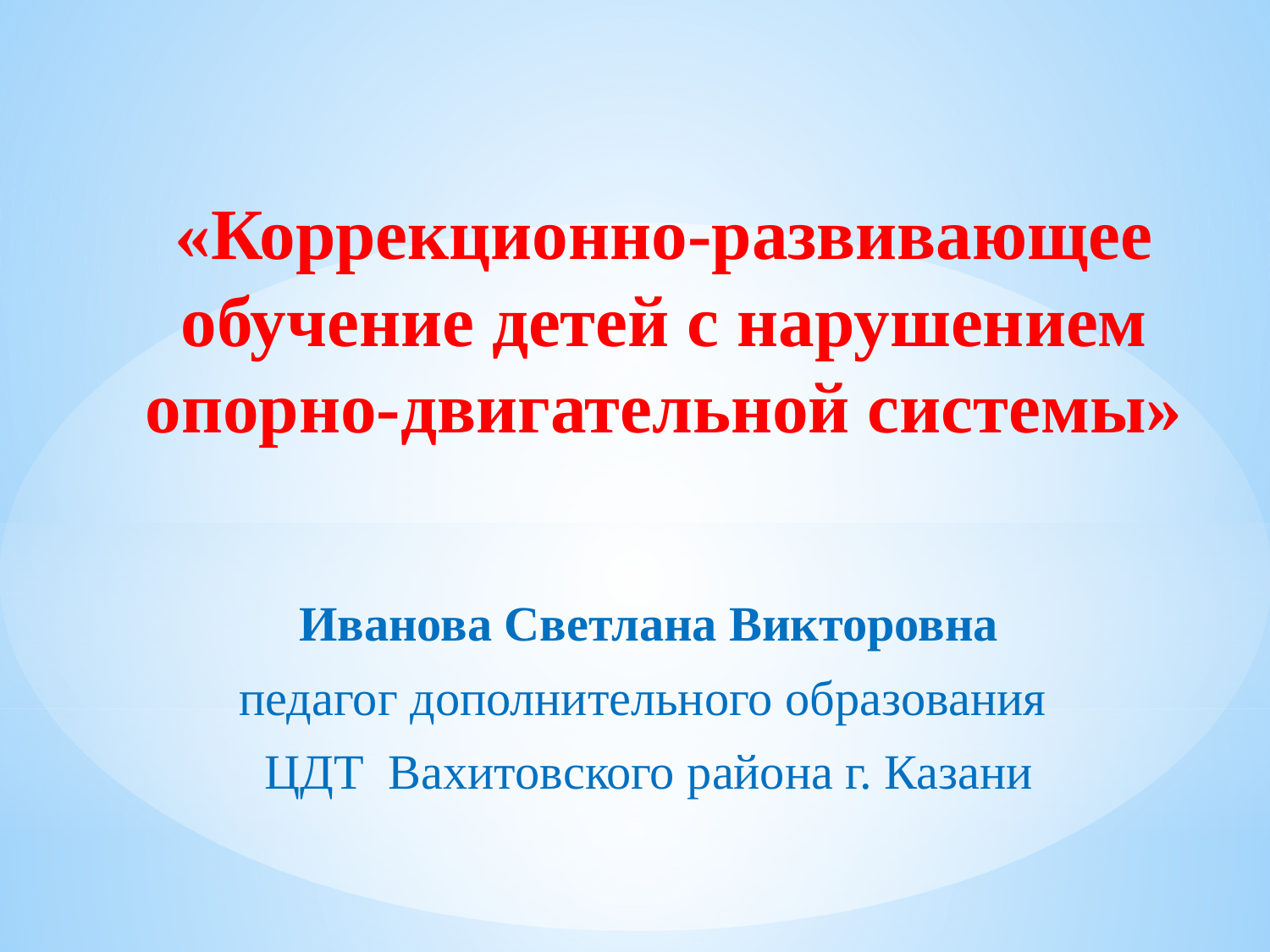

# «Коррекционно-развивающее обучение детей с нарушением опорно-двигательной системы»
Иванова Светлана Викторовна
педагог дополнительного образования
ЦДТ  Вахитовского района г. Казани